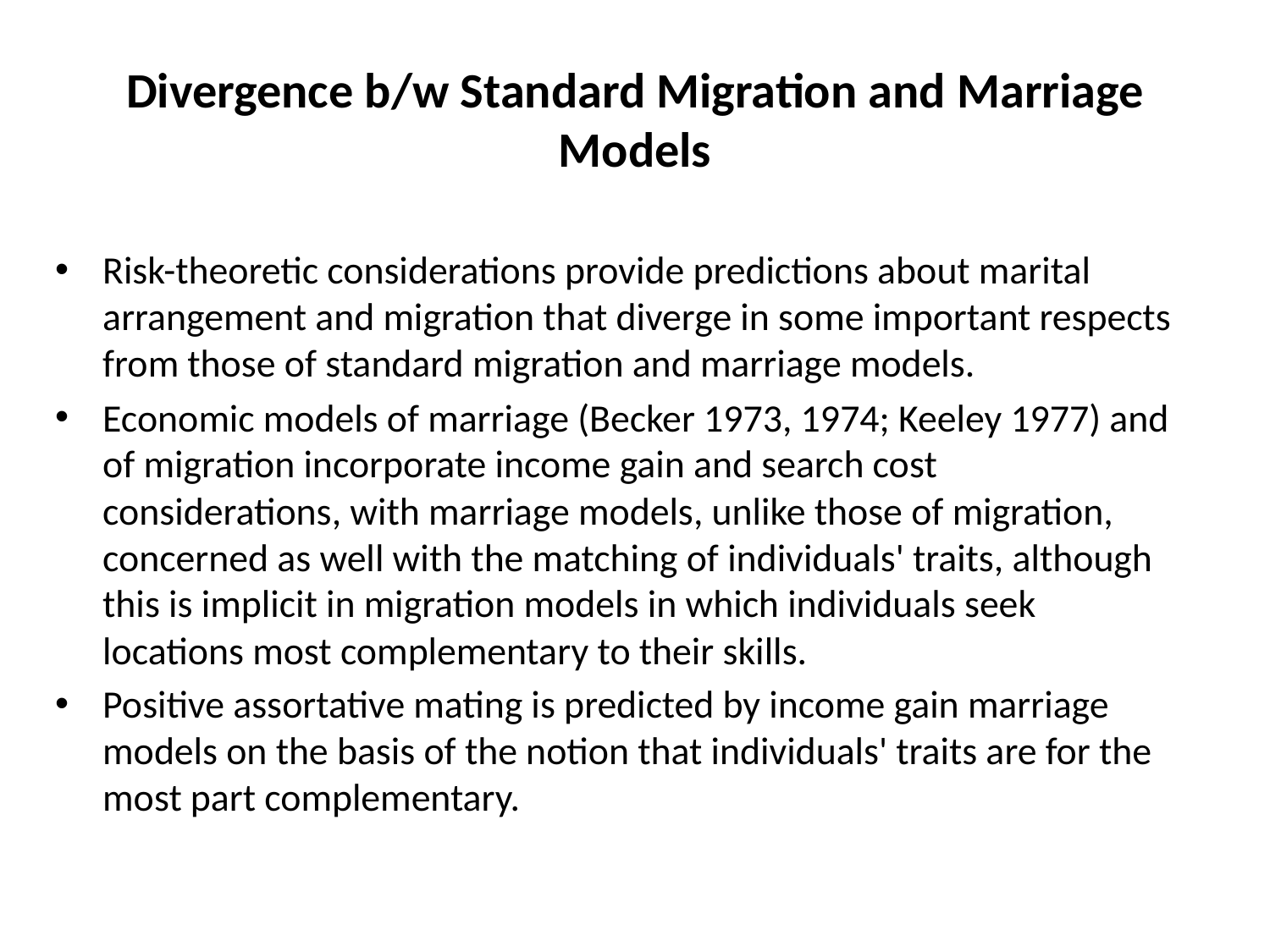

# Divergence b/w Standard Migration and Marriage Models
Risk-theoretic considerations provide predictions about marital arrangement and migration that diverge in some important respects from those of standard migration and marriage models.
Economic models of marriage (Becker 1973, 1974; Keeley 1977) and of migration incorporate income gain and search cost considerations, with marriage models, unlike those of migration, concerned as well with the matching of individuals' traits, although this is implicit in migration models in which individuals seek locations most complementary to their skills.
Positive assortative mating is predicted by income gain marriage models on the basis of the notion that individuals' traits are for the most part complementary.